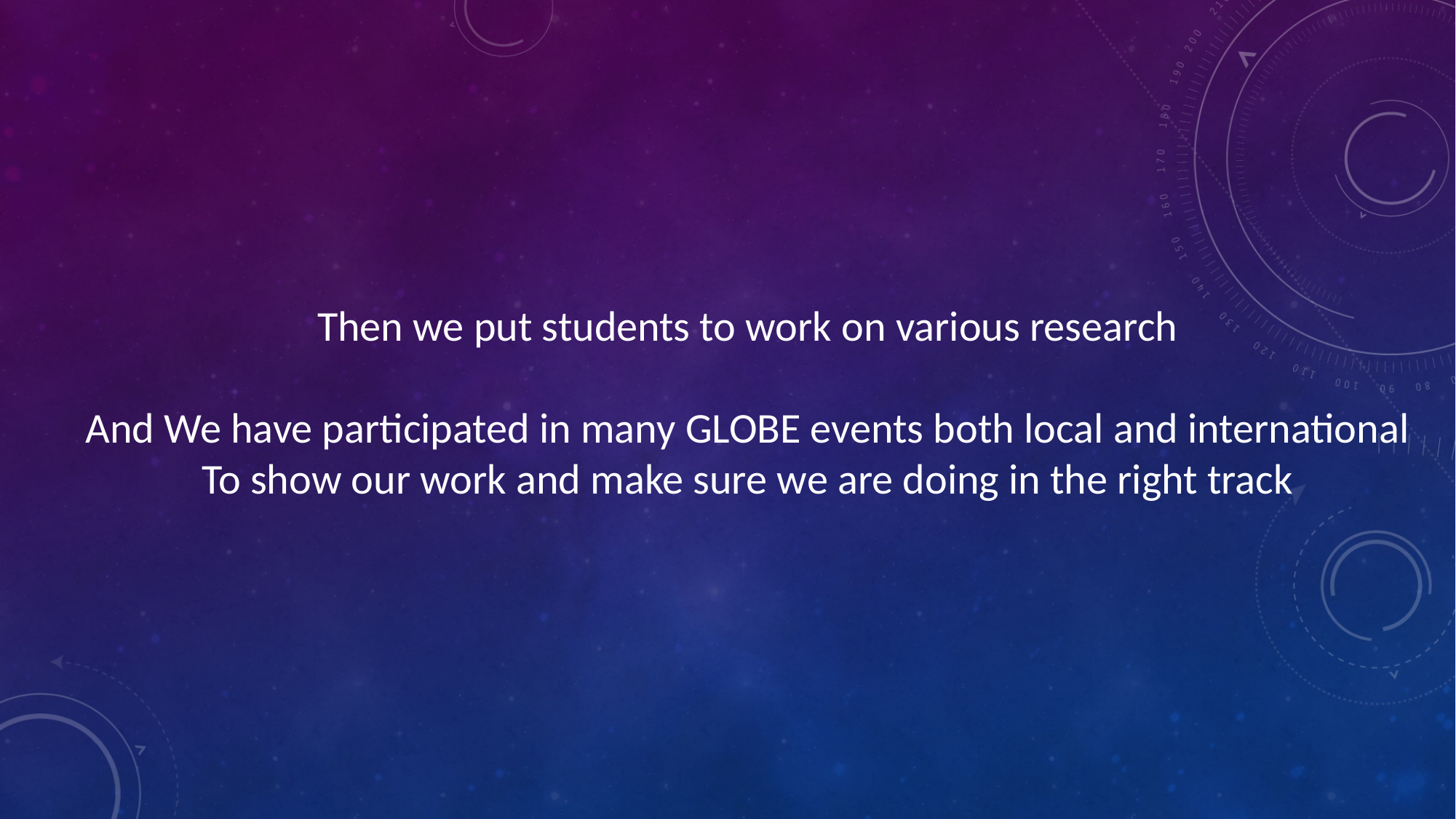

Then we put students to work on various research

And We have participated in many GLOBE events both local and international
To show our work and make sure we are doing in the right track